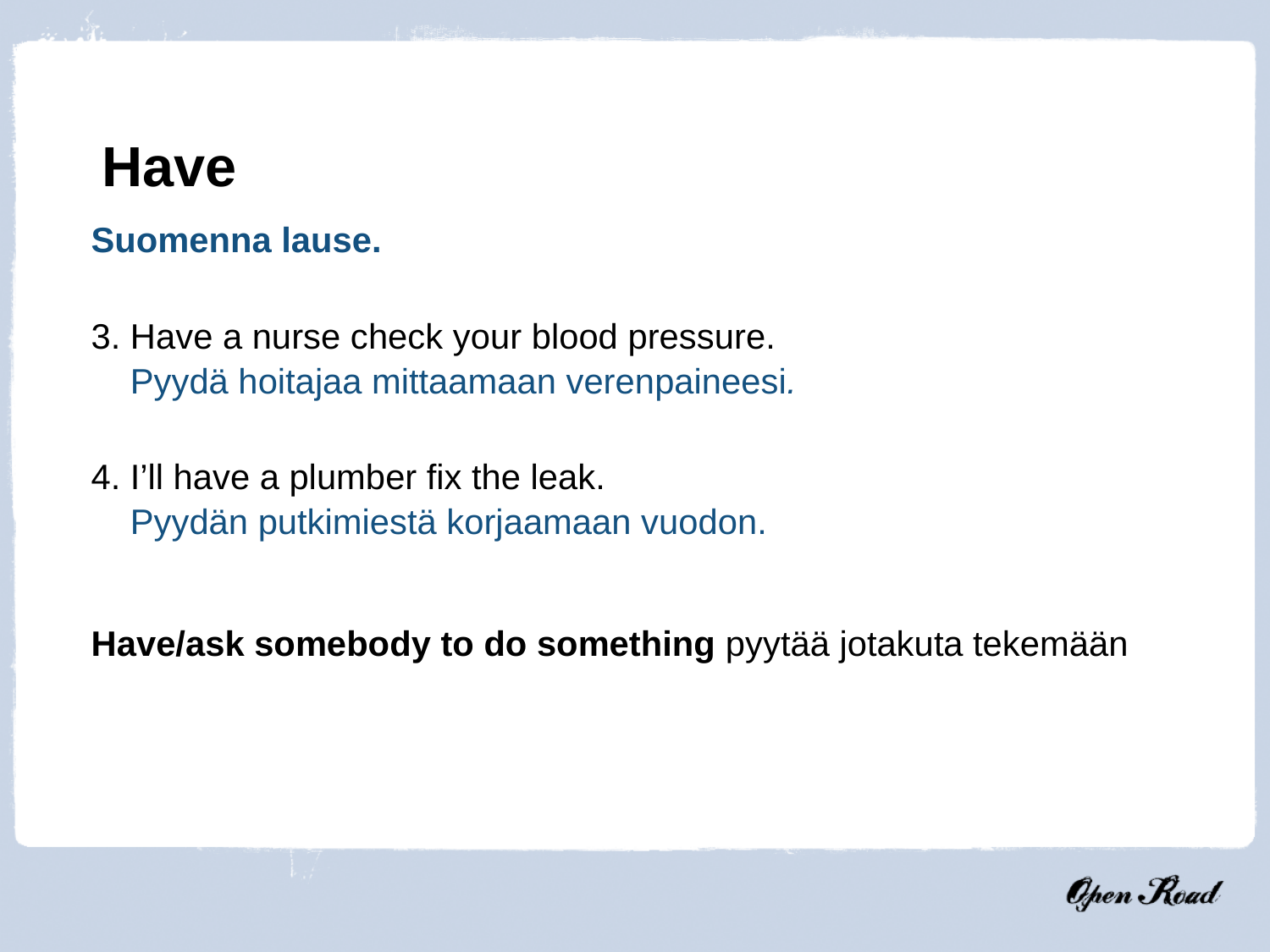

Have
Suomenna lause.

3. Have a nurse check your blood pressure.
    Pyydä hoitajaa mittaamaan verenpaineesi.

4. I’ll have a plumber fix the leak.
    Pyydän putkimiestä korjaamaan vuodon.
Have/ask somebody to do something pyytää jotakuta tekemään
18